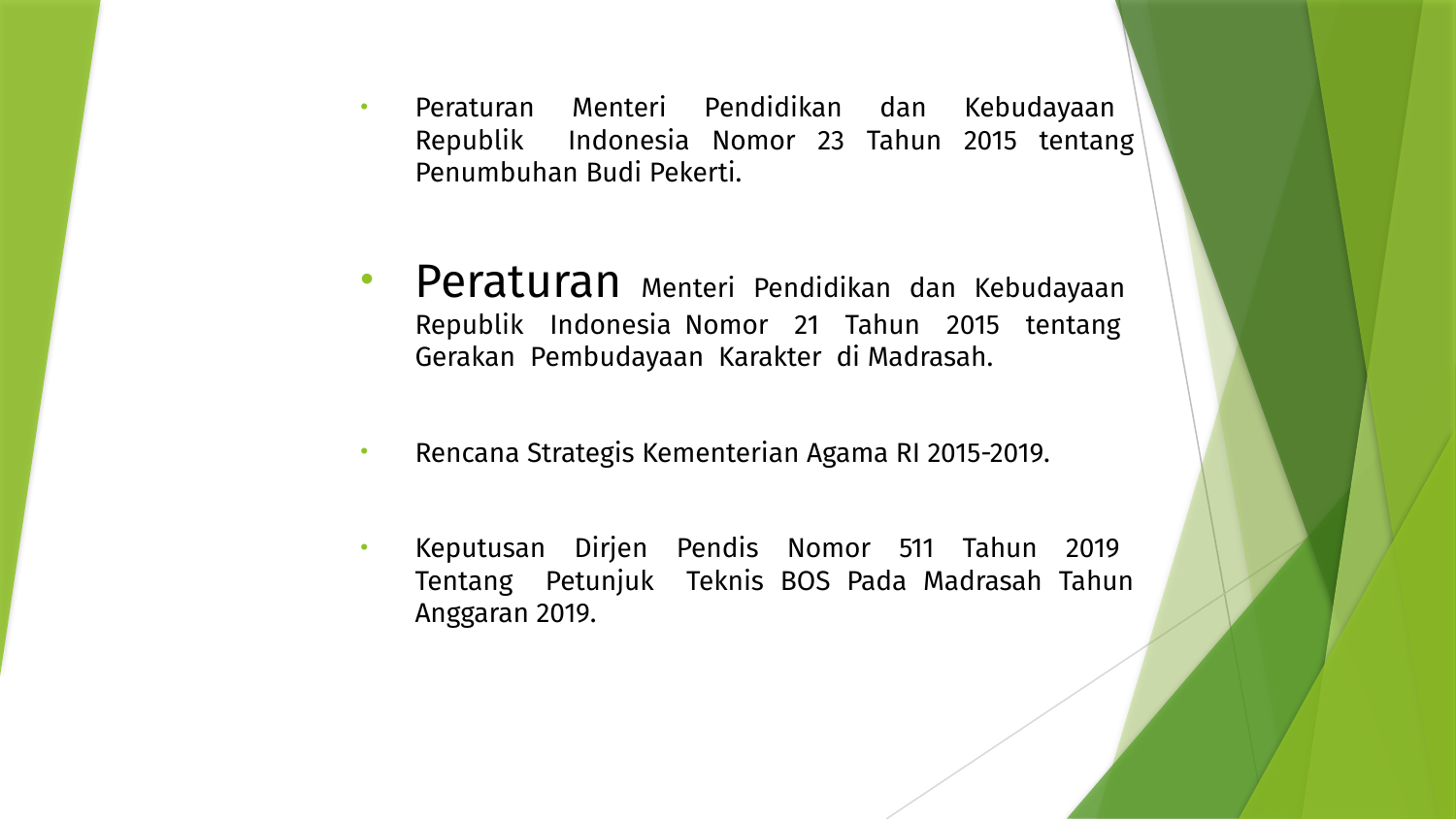

Peraturan  Menteri  Pendidikan  dan  Kebudayaan  Republik  Indonesia Nomor 23 Tahun 2015 tentang Penumbuhan Budi Pekerti.

Peraturan  Menteri  Pendidikan  dan  Kebudayaan  Republik  Indonesia Nomor  21  Tahun  2015  tentang  Gerakan  Pembudayaan  Karakter  di Madrasah.

Rencana Strategis Kementerian Agama RI 2015-2019.

Keputusan  Dirjen  Pendis  Nomor  511  Tahun  2019  Tentang  Petunjuk  Teknis BOS Pada Madrasah Tahun Anggaran 2019.